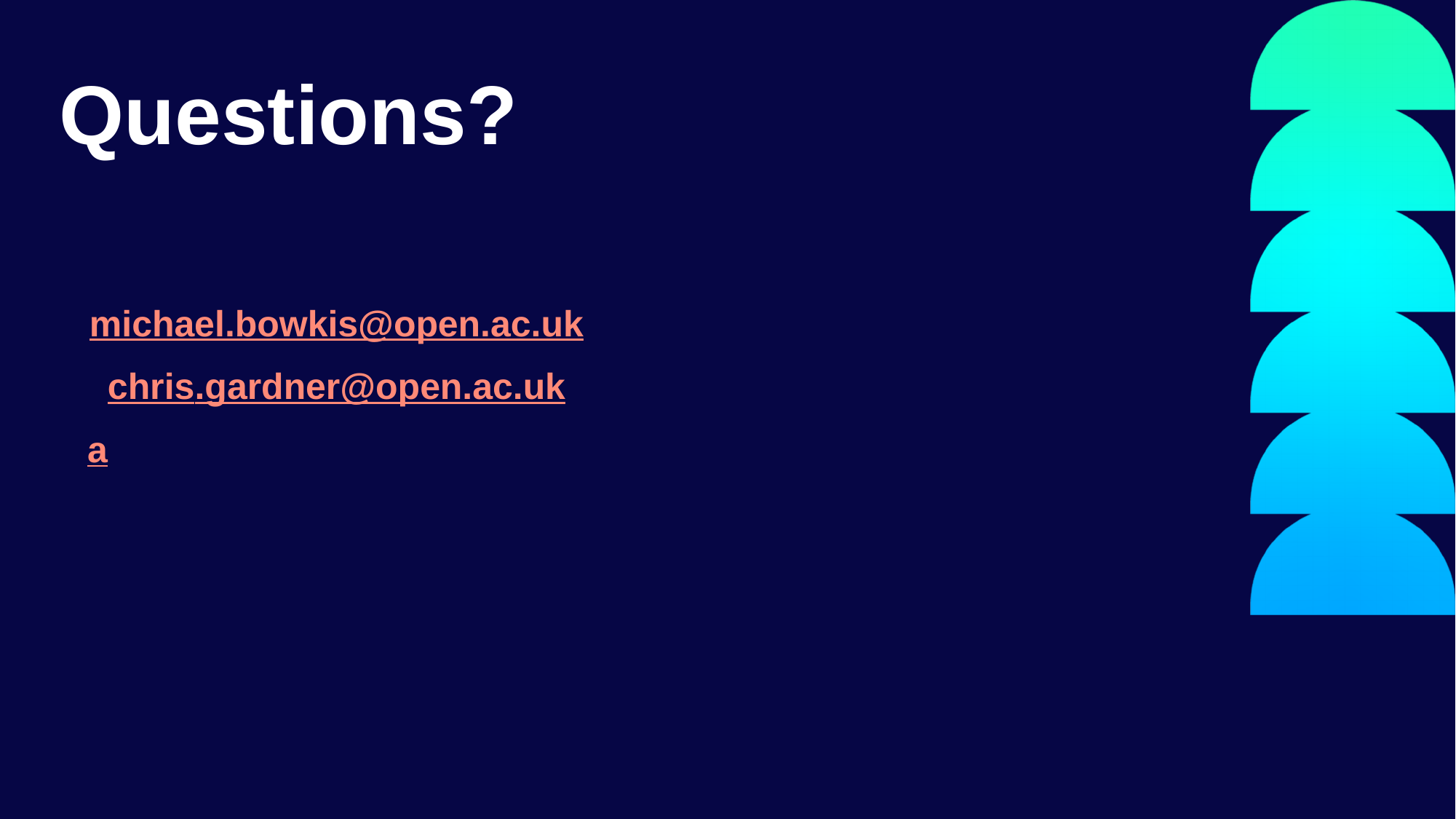

Slide Title 4
Questions?
michael.bowkis@open.ac.uk
chris.gardner@open.ac.uk
alexis.lansbury@open.ac.uk